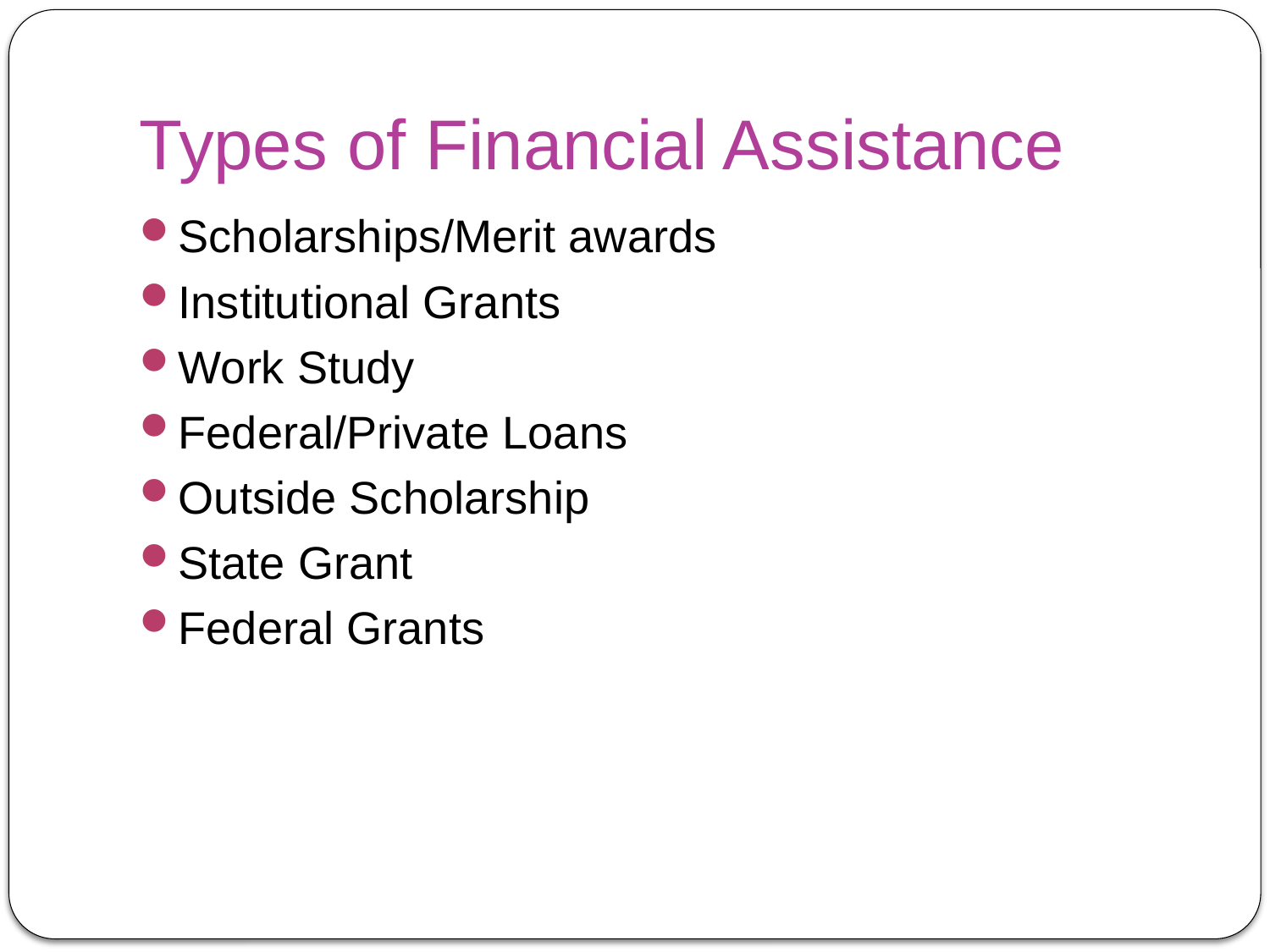

# Types of Financial Assistance
Scholarships/Merit awards
Institutional Grants
Work Study
Federal/Private Loans
Outside Scholarship
State Grant
Federal Grants